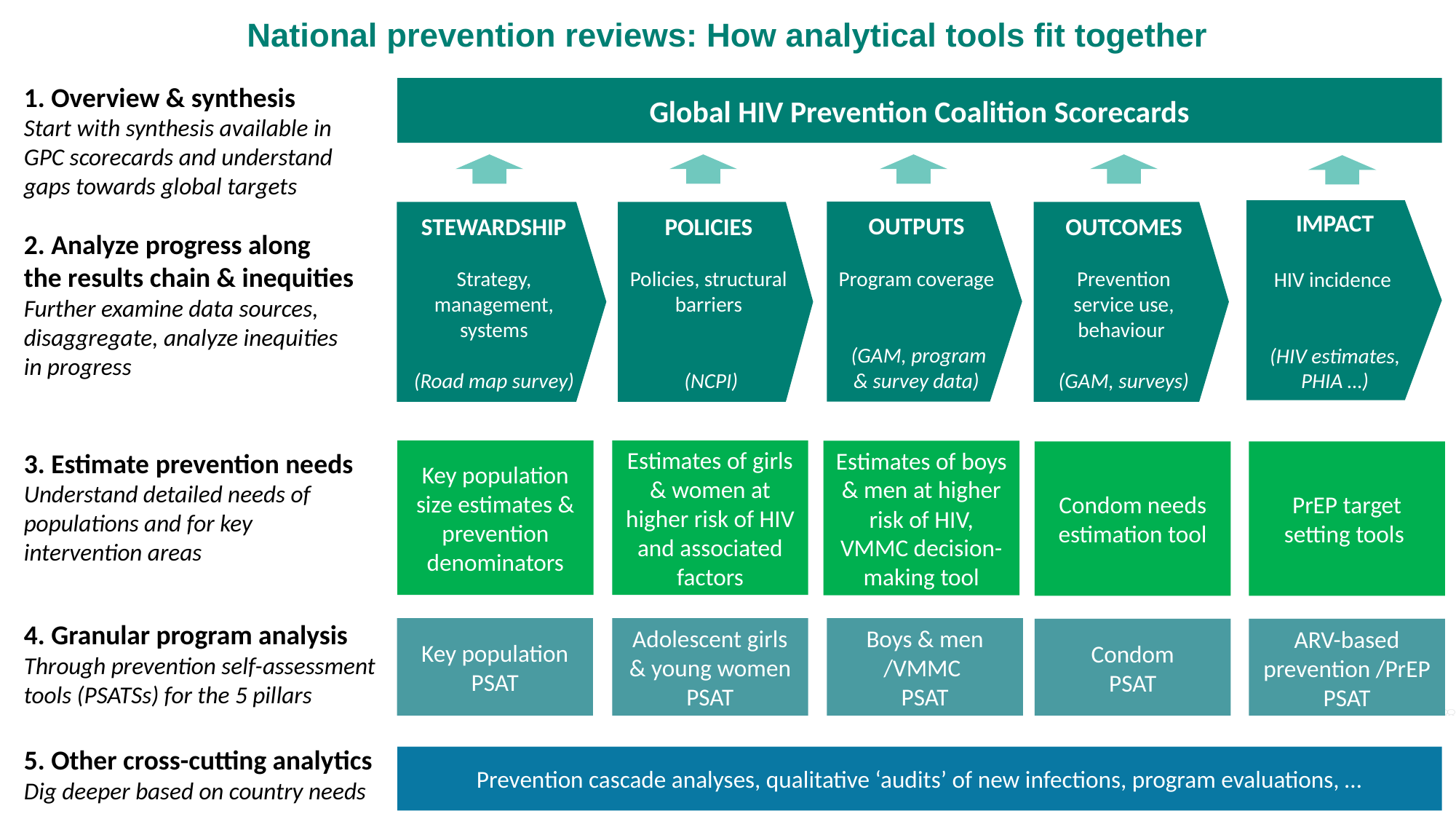

# National prevention reviews: How analytical tools fit together
1. Overview & synthesis
Start with synthesis available in GPC scorecards and understand gaps towards global targets
Global HIV Prevention Coalition Scorecards

IMPACT

HIV incidence
(HIV estimates, PHIA …)
OUTPUTS
Program coverage
 (GAM, program & survey data)
STEWARDSHIP

Strategy, management, systems
(Road map survey)
POLICIES
Policies, structural barriers
 (NCPI)
OUTCOMES

Prevention service use, behaviour
(GAM, surveys)
2. Analyze progress along the results chain & inequities
Further examine data sources, disaggregate, analyze inequities in progress
3. Estimate prevention needs
Understand detailed needs of populations and for key intervention areas
Estimates of girls & women at higher risk of HIV and associated factors
Key population size estimates & prevention denominators
Estimates of boys & men at higher risk of HIV, VMMC decision-making tool
Condom needs estimation tool
PrEP target setting tools
4. Granular program analysis
Through prevention self-assessment tools (PSATSs) for the 5 pillars
Key population PSAT
Adolescent girls & young women PSAT
Boys & men /VMMC
PSAT
Condom
PSAT
ARV-based prevention /PrEP
PSAT

5. Other cross-cutting analytics
Dig deeper based on country needs
Prevention cascade analyses, qualitative ‘audits’ of new infections, program evaluations, …